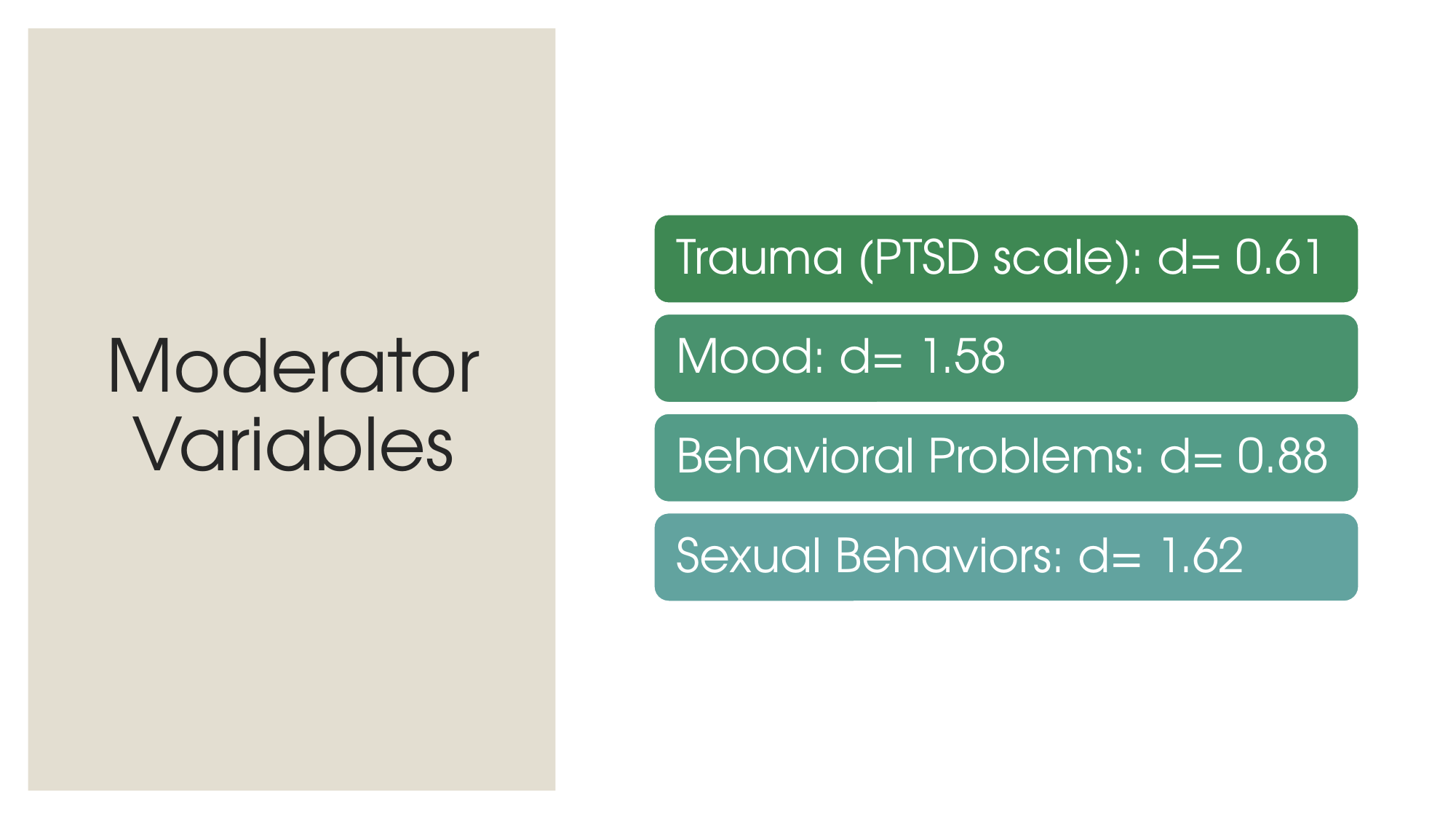

# Moderator Variables
Trauma (PTSD scale): d= 0.61
Mood: d= 1.58
Behavioral Problems: d= 0.88
Sexual Behaviors: d= 1.62